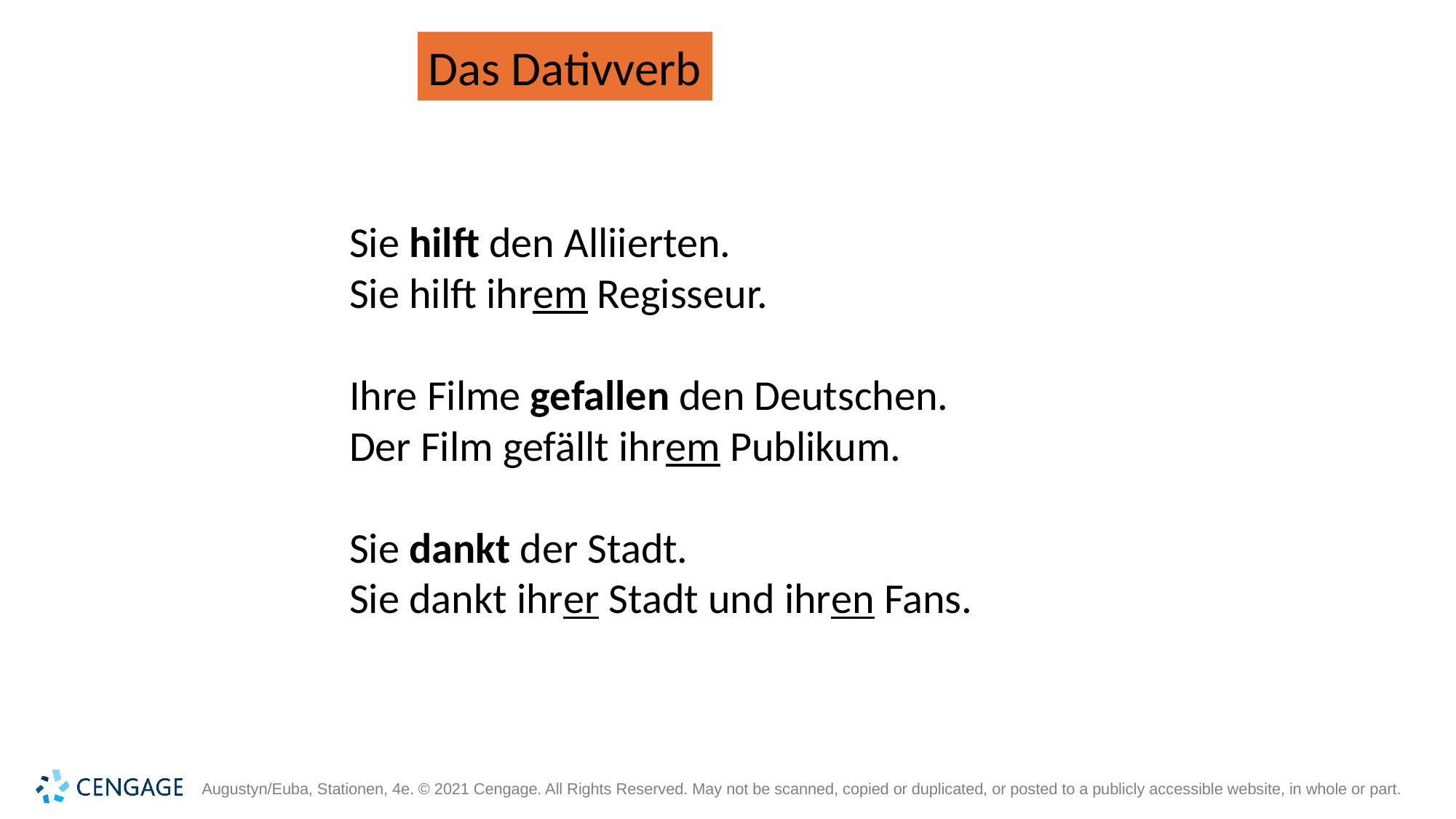

Das Dativverb
Sie hilft den Alliierten.
Sie hilft ihrem Regisseur.

Ihre Filme gefallen den Deutschen.
Der Film gefällt ihrem Publikum.

Sie dankt der Stadt.
Sie dankt ihrer Stadt und ihren Fans.